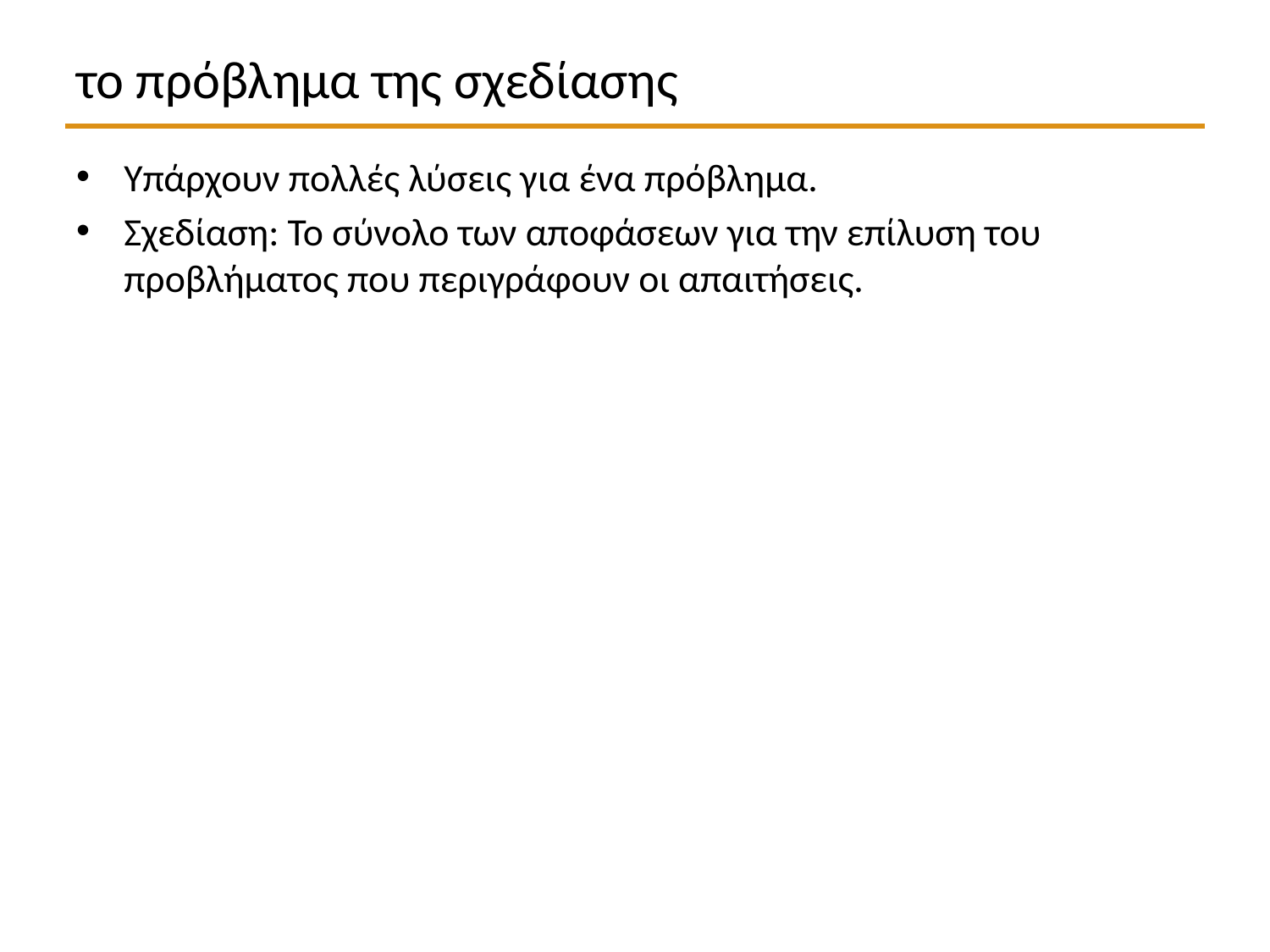

# το πρόβλημα της σχεδίασης
Υπάρχουν πολλές λύσεις για ένα πρόβλημα.
Σχεδίαση: Το σύνολο των αποφάσεων για την επίλυση του προβλήματος που περιγράφουν οι απαιτήσεις.